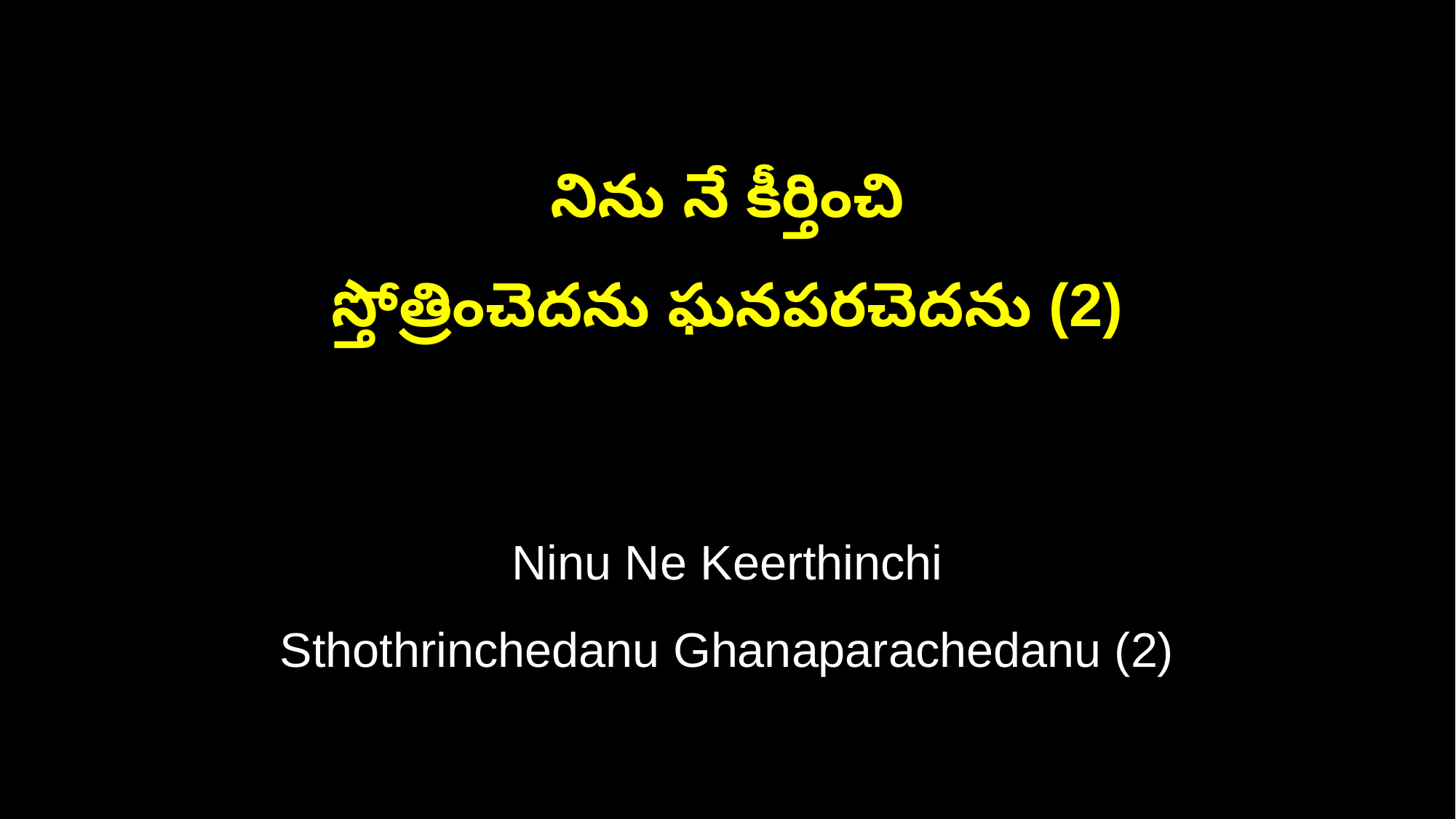

నిను నే కీర్తించి
స్తోత్రించెదను ఘనపరచెదను (2)
Ninu Ne Keerthinchi
Sthothrinchedanu Ghanaparachedanu (2)